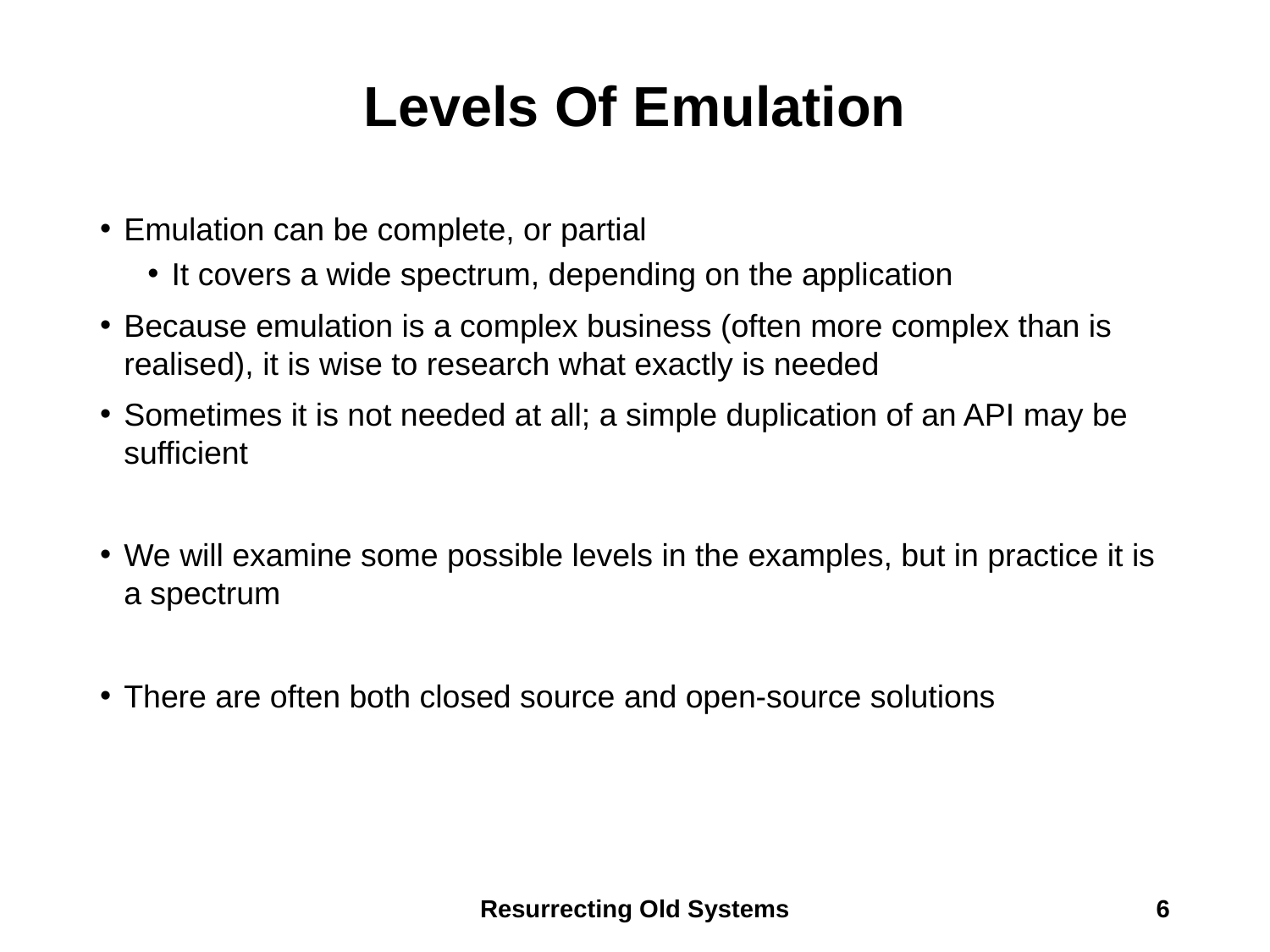

# Levels Of Emulation
Emulation can be complete, or partial
It covers a wide spectrum, depending on the application
Because emulation is a complex business (often more complex than is realised), it is wise to research what exactly is needed
Sometimes it is not needed at all; a simple duplication of an API may be sufficient

We will examine some possible levels in the examples, but in practice it is a spectrum

There are often both closed source and open-source solutions

Resurrecting Old Systems
6